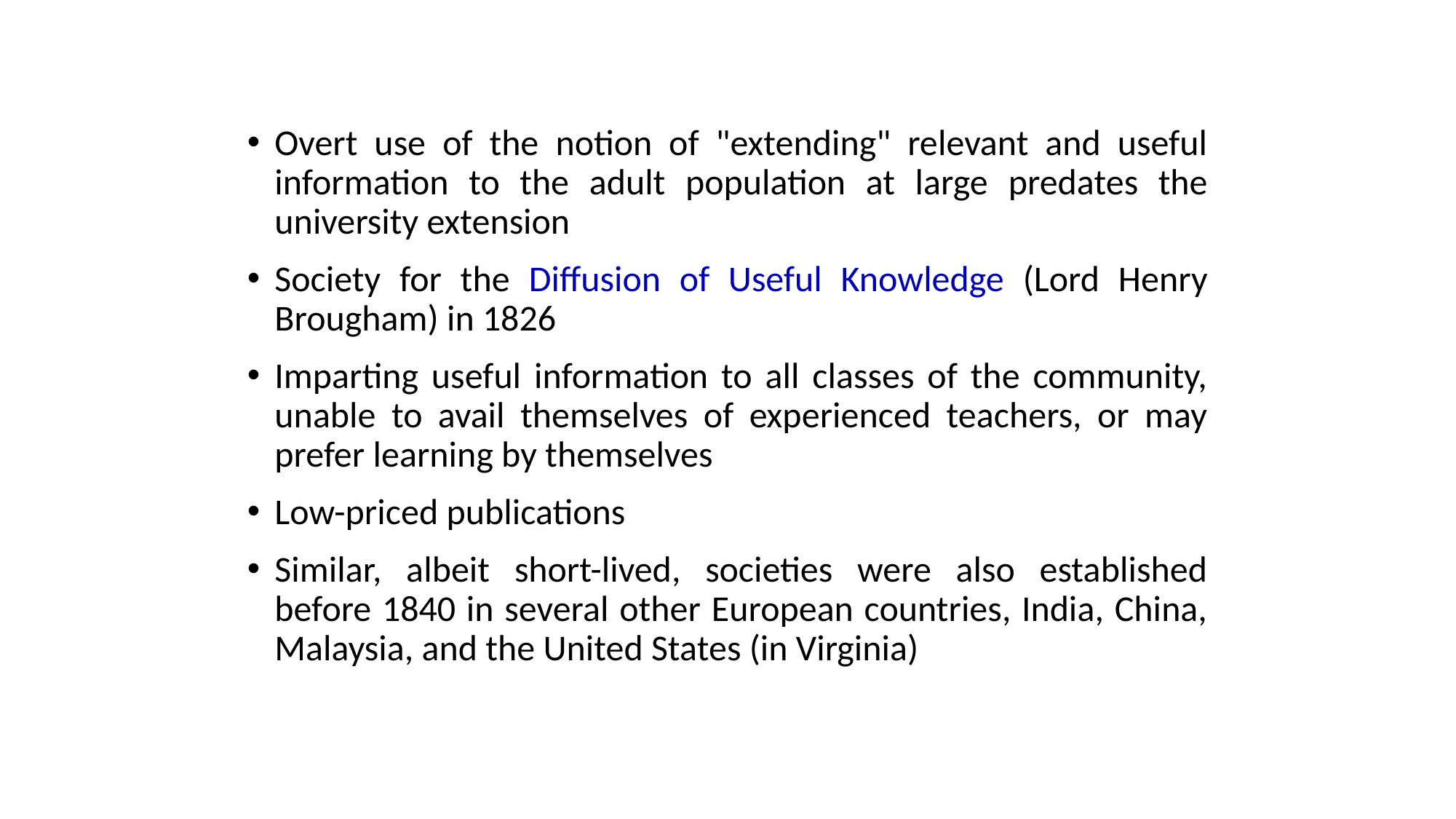

Overt use of the notion of "extending" relevant and useful information to the adult population at large predates the university extension
Society for the Diffusion of Useful Knowledge (Lord Henry Brougham) in 1826
Imparting useful information to all classes of the community, unable to avail themselves of experienced teachers, or may prefer learning by themselves
Low-priced publications
Similar, albeit short-lived, societies were also established before 1840 in several other European countries, India, China, Malaysia, and the United States (in Virginia)